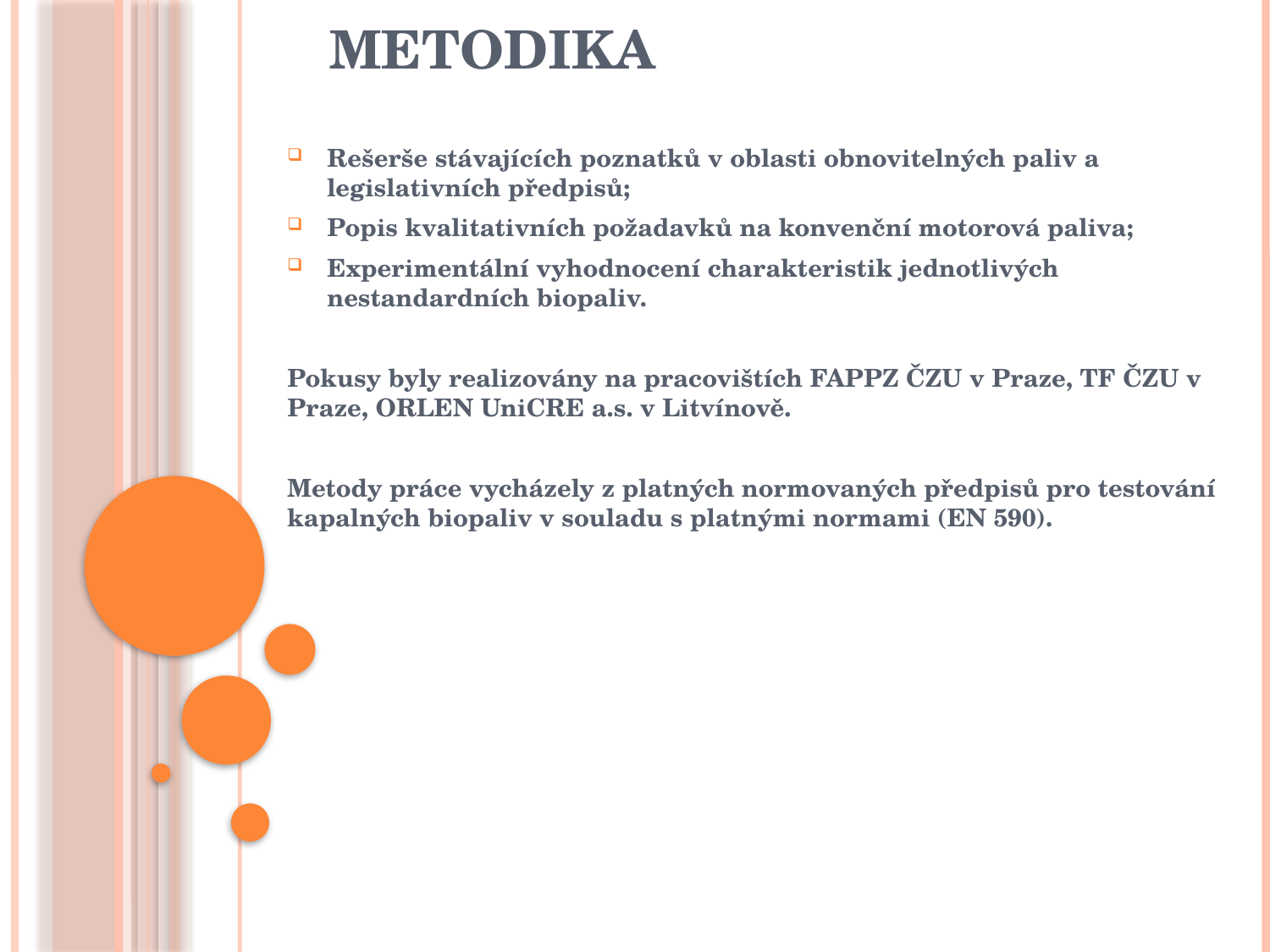

Metodika
Rešerše stávajících poznatků v oblasti obnovitelných paliv a legislativních předpisů;
Popis kvalitativních požadavků na konvenční motorová paliva;
Experimentální vyhodnocení charakteristik jednotlivých nestandardních biopaliv.

Pokusy byly realizovány na pracovištích FAPPZ ČZU v Praze, TF ČZU v Praze, ORLEN UniCRE a.s. v Litvínově.

Metody práce vycházely z platných normovaných předpisů pro testování kapalných biopaliv v souladu s platnými normami (EN 590).